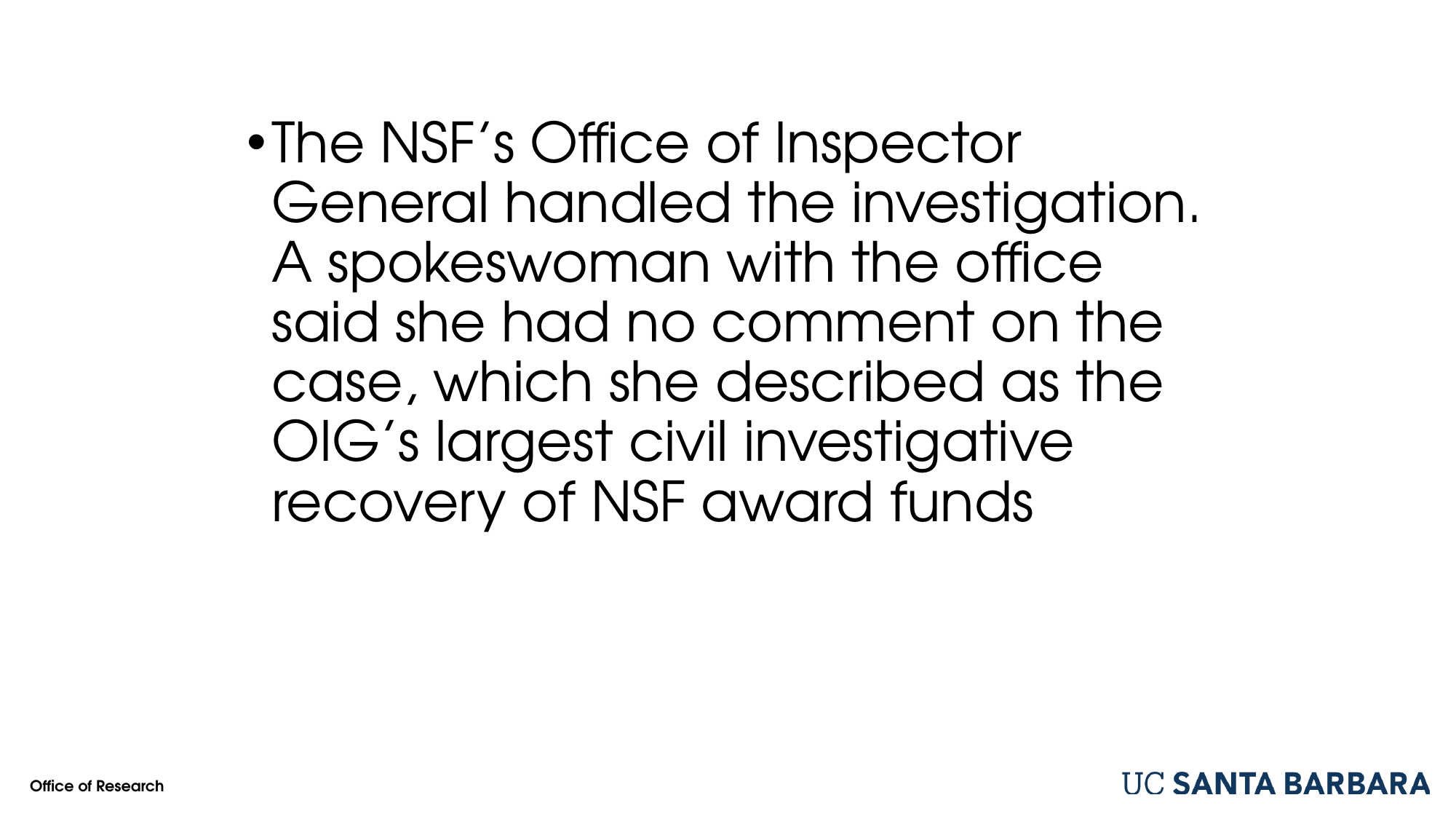

The NSF’s Office of Inspector General handled the investigation. A spokeswoman with the office said she had no comment on the case, which she described as the OIG’s largest civil investigative recovery of NSF award funds